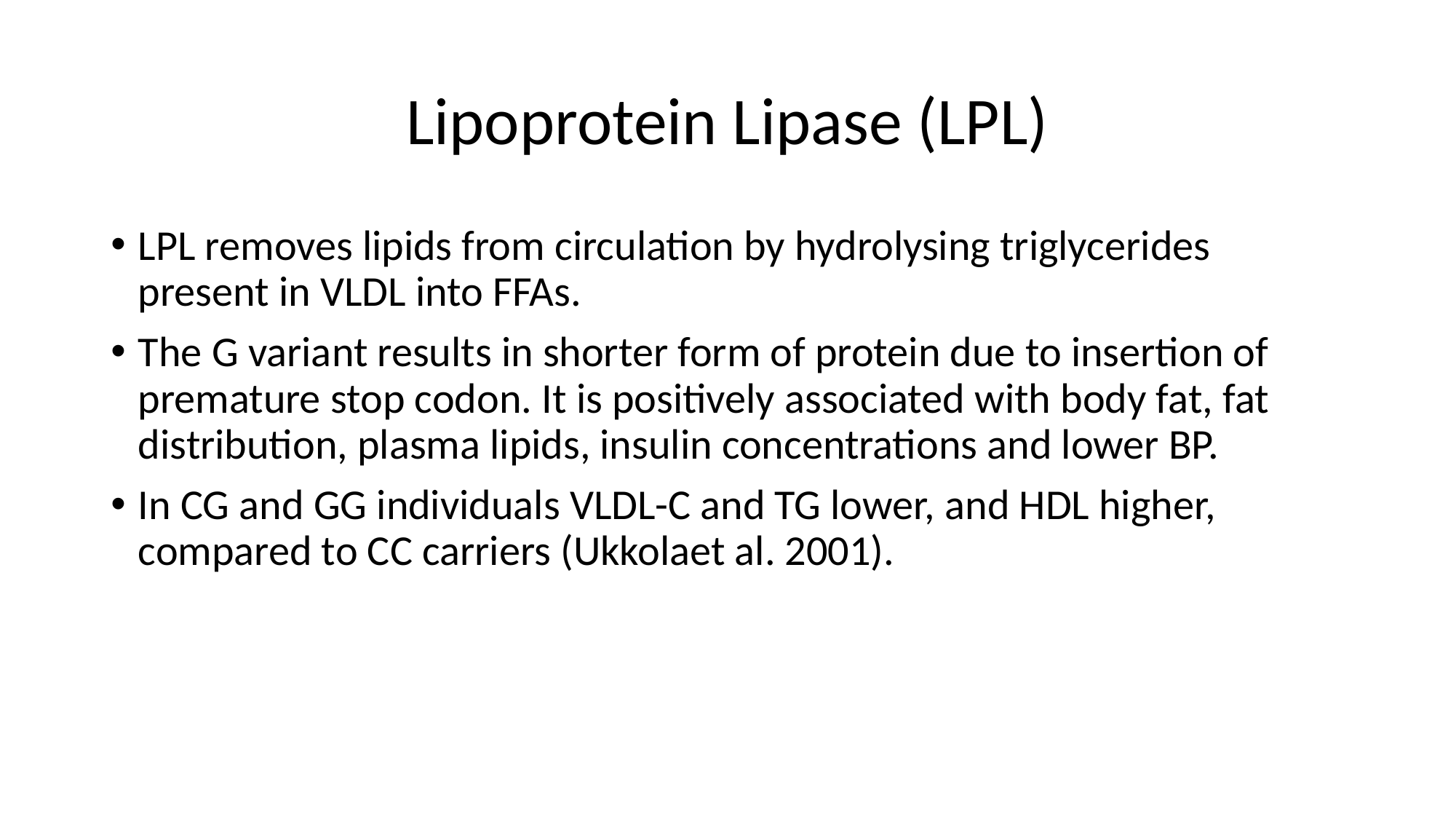

# Lipoprotein Lipase (LPL)
LPL removes lipids from circulation by hydrolysing triglycerides present in VLDL into FFAs.
The G variant results in shorter form of protein due to insertion of premature stop codon. It is positively associated with body fat, fat distribution, plasma lipids, insulin concentrations and lower BP.
In CG and GG individuals VLDL-C and TG lower, and HDL higher, compared to CC carriers (Ukkolaet al. 2001).